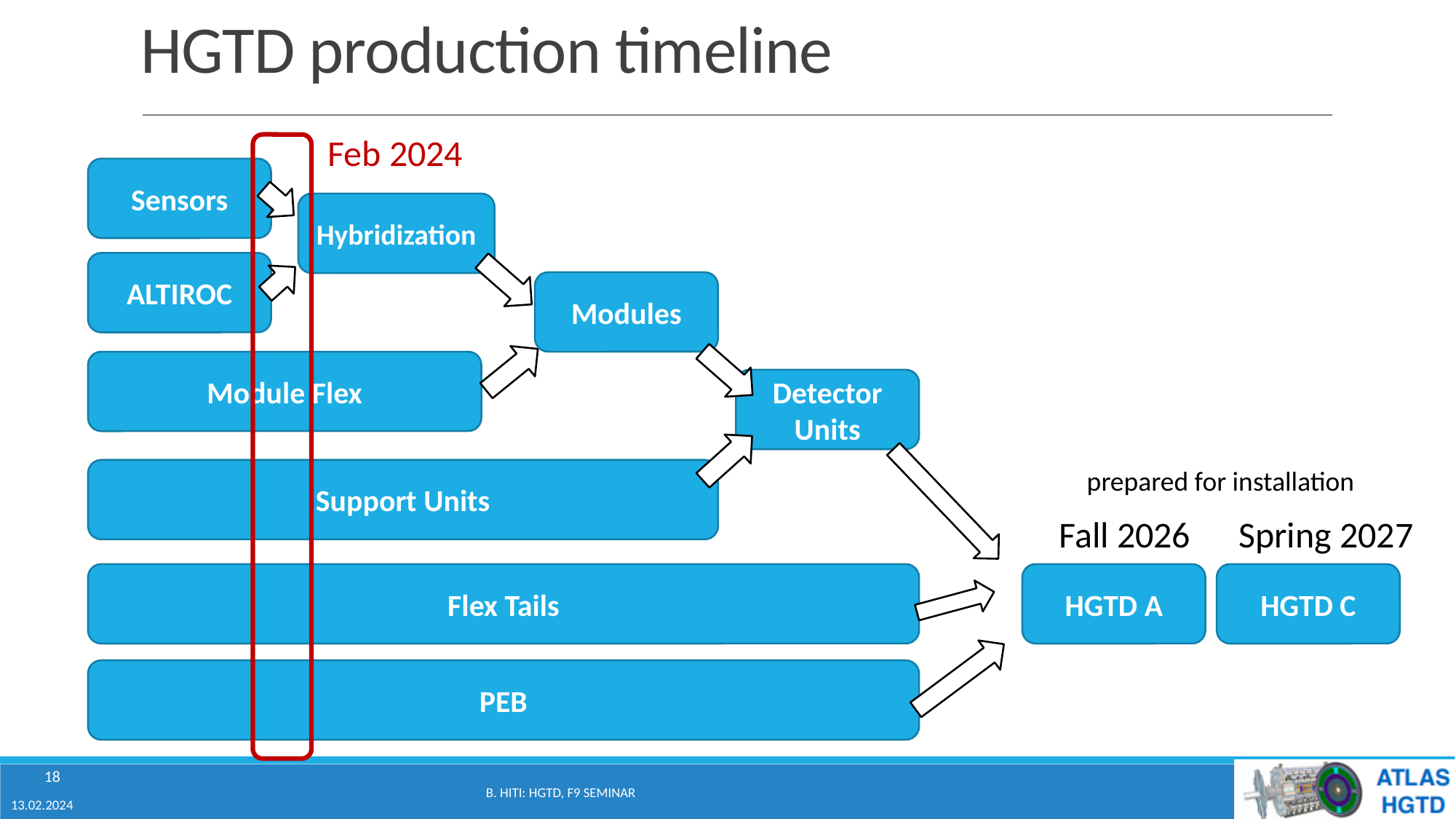

# HGTD production timeline
Feb 2024

Sensors

Hybridization
ALTIROC

Modules

Module Flex

Detector Units

prepared for installation
Support Units

Fall 2026
Spring 2027
Flex Tails
HGTD A
HGTD C

PEB
18
B. Hiti: HGTD, F9 Seminar
13.02.2024